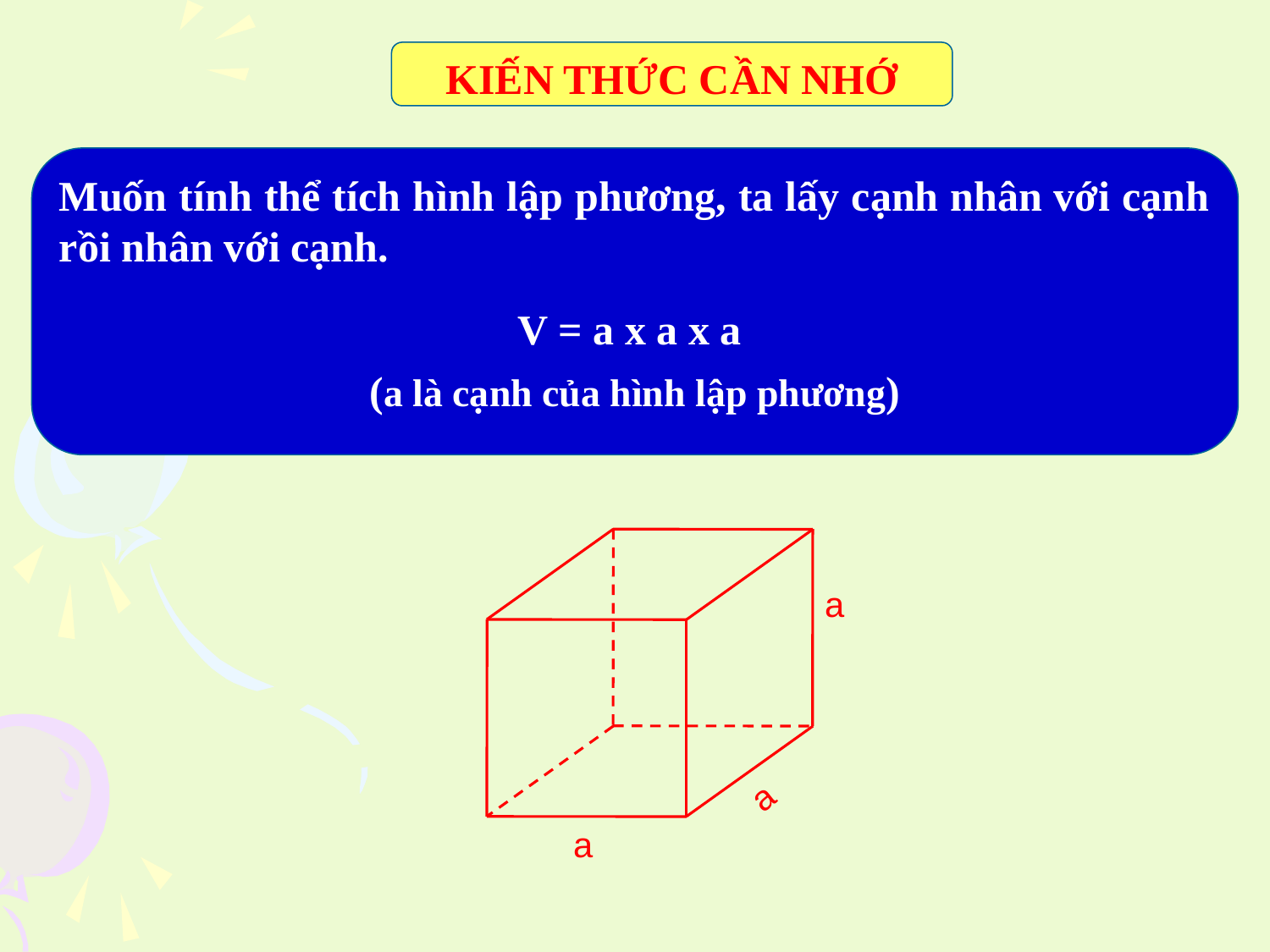

KIẾN THỨC CẦN NHỚ
Muốn tính thể tích hình lập phương, ta lấy cạnh nhân với cạnh rồi nhân với cạnh.
V = a x a x a
(a là cạnh của hình lập phương)

a
a
a